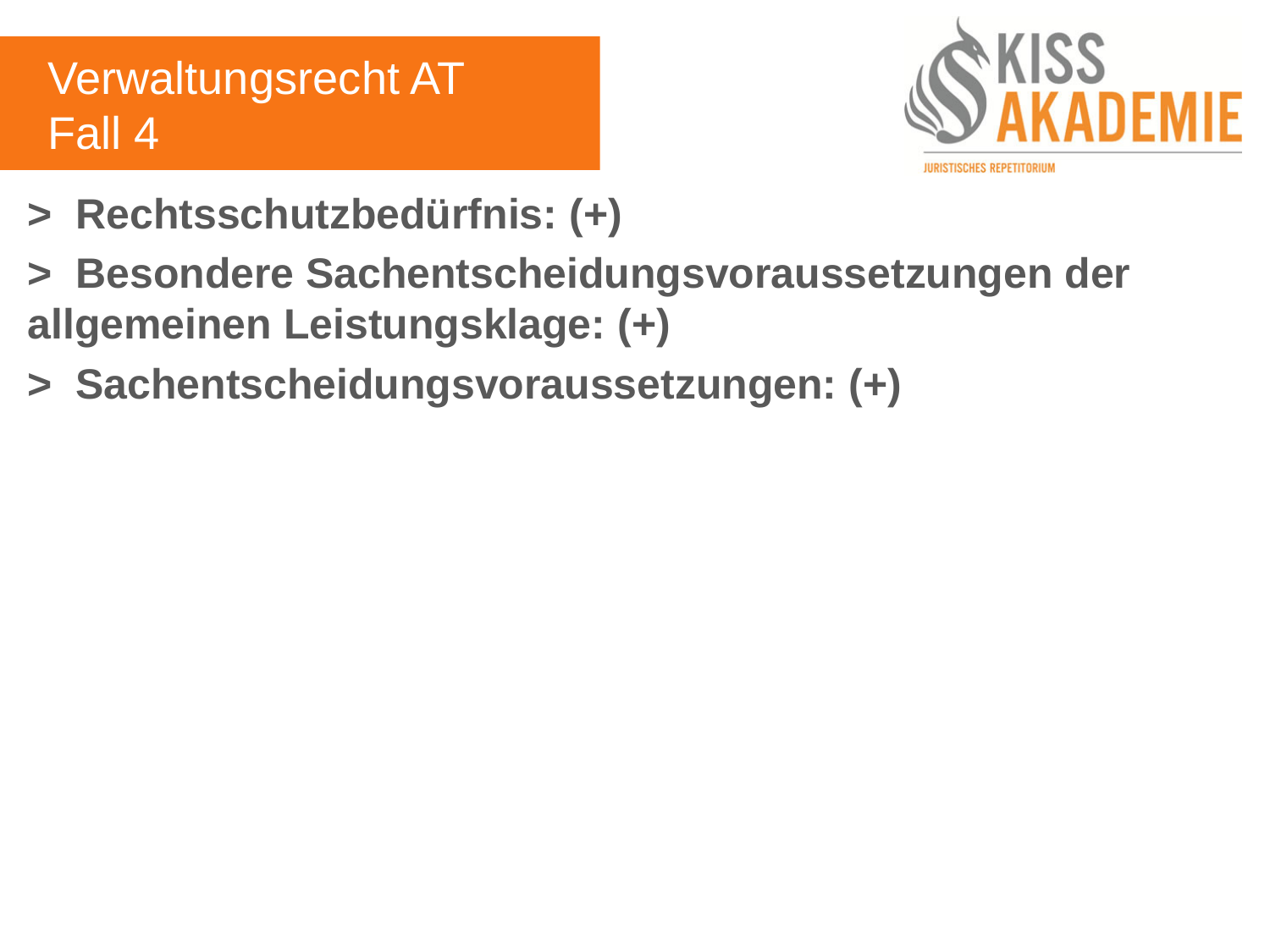

Verwaltungsrecht AT
Fall 4
>  Rechtsschutzbedürfnis: (+)
>  Besondere Sachentscheidungsvoraussetzungen der allgemeinen Leistungsklage: (+)
>  Sachentscheidungsvoraussetzungen: (+)